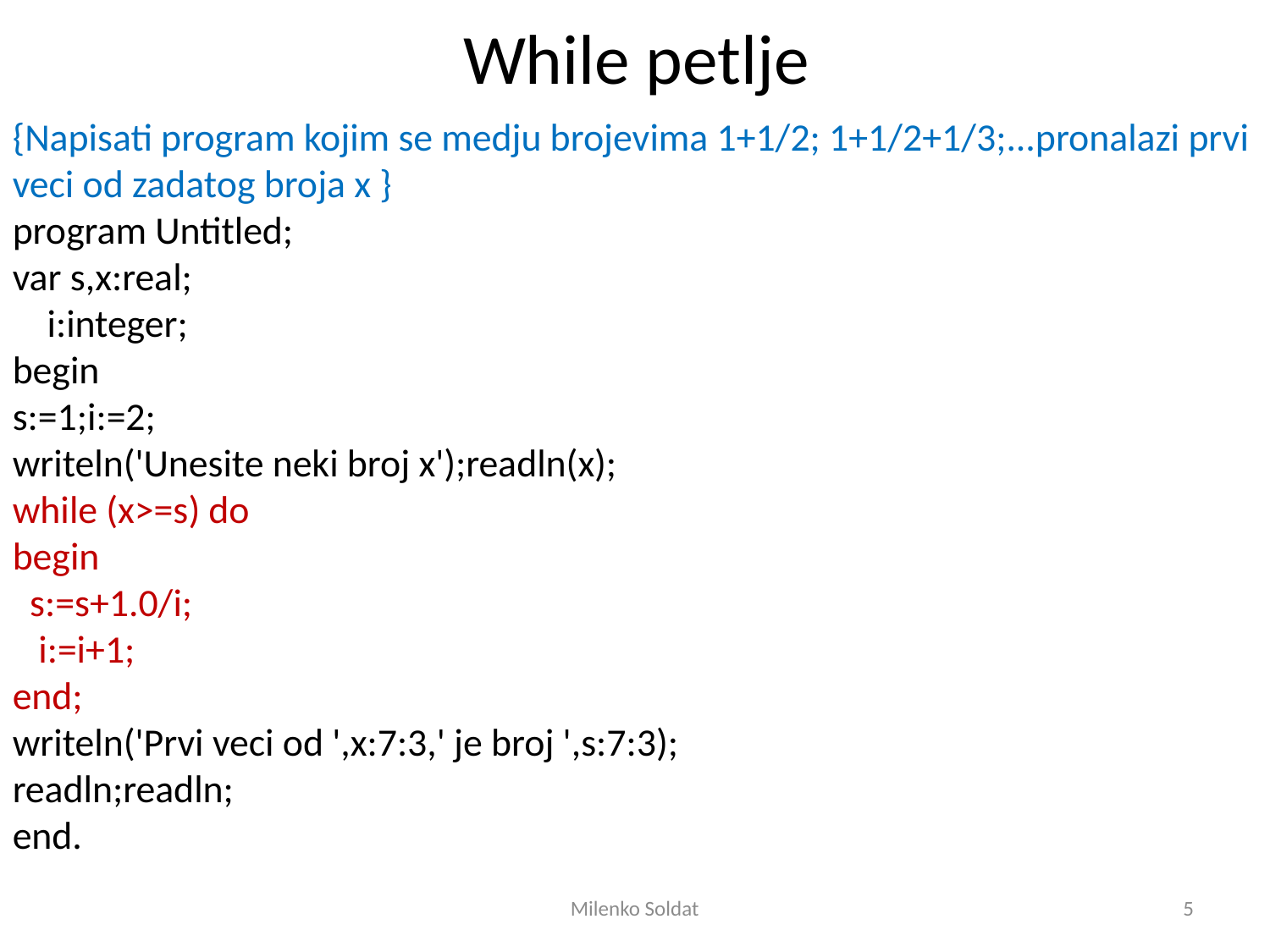

# While petlje
{Napisati program kojim se medju brojevima 1+1/2; 1+1/2+1/3;...pronalazi prvi
veci od zadatog broja x }
program Untitled;
var s,x:real;
    i:integer;
begin
s:=1;i:=2;
writeln('Unesite neki broj x');readln(x);
while (x>=s) do
begin
  s:=s+1.0/i;
   i:=i+1;
end;
writeln('Prvi veci od ',x:7:3,' je broj ',s:7:3);
readln;readln;
end.
Milenko Soldat
5